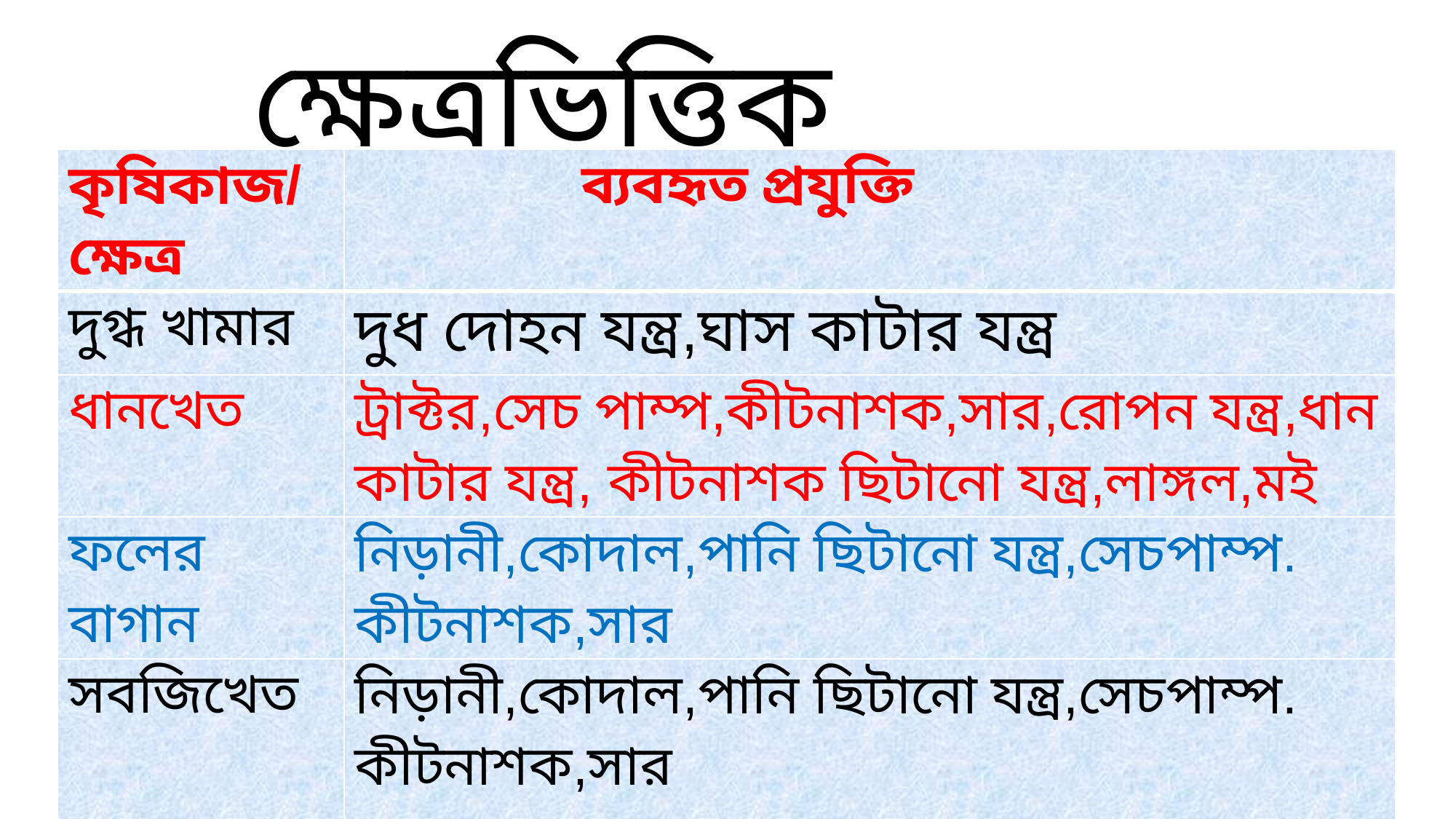

ক্ষেত্রভিত্তিক প্রযুক্তি সমূহ
| কৃষিকাজ/ক্ষেত্র | ব্যবহৃত প্রযুক্তি |
| --- | --- |
| দুগ্ধ খামার | দুধ দোহন যন্ত্র,ঘাস কাটার যন্ত্র |
| ধানখেত | ট্রাক্টর,সেচ পাম্প,কীটনাশক,সার,রোপন যন্ত্র,ধান কাটার যন্ত্র, কীটনাশক ছিটানো যন্ত্র,লাঙ্গল,মই |
| ফলের বাগান | নিড়ানী,কোদাল,পানি ছিটানো যন্ত্র,সেচপাম্প. কীটনাশক,সার |
| সবজিখেত | নিড়ানী,কোদাল,পানি ছিটানো যন্ত্র,সেচপাম্প. কীটনাশক,সার |